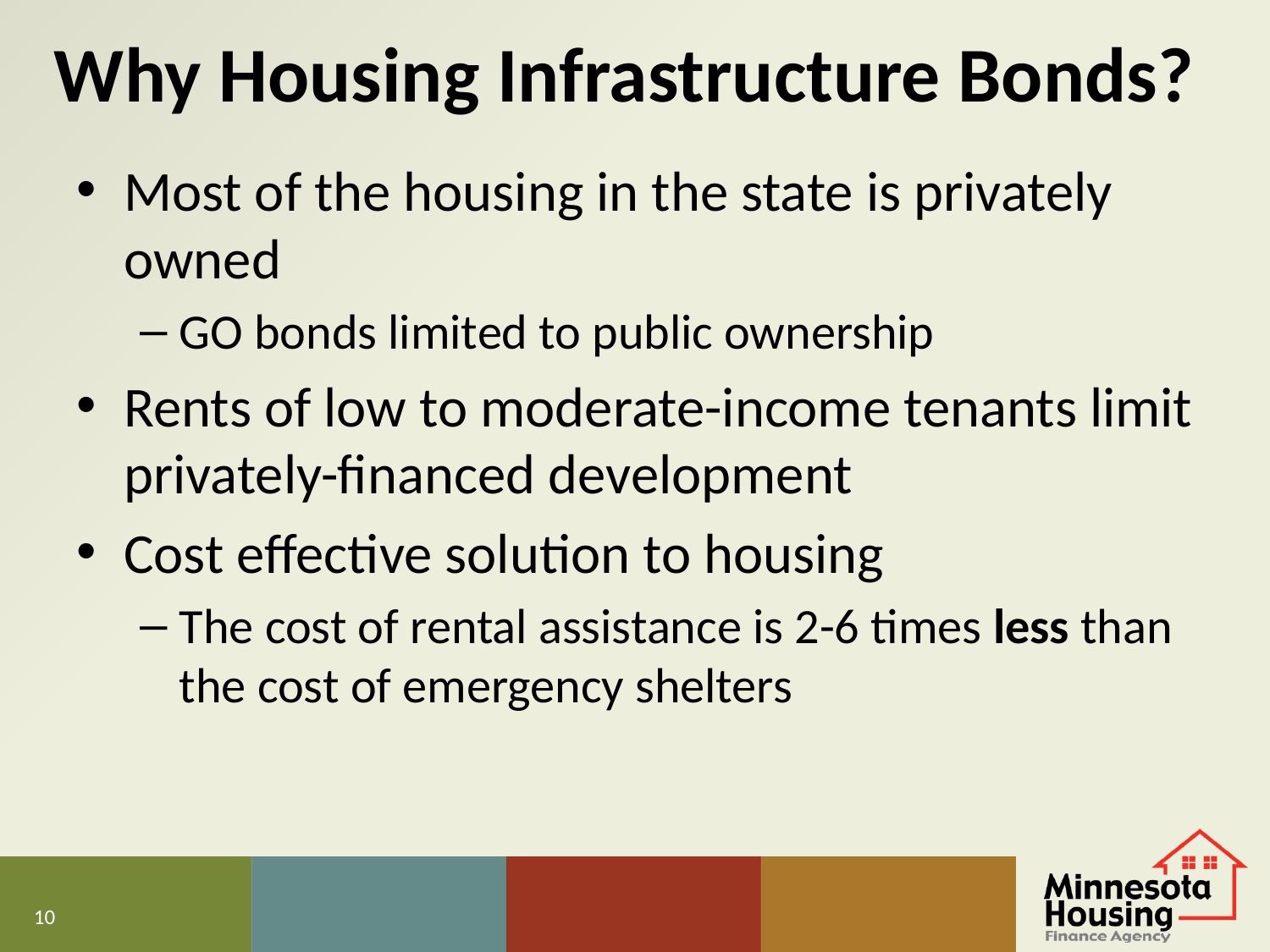

# Why Housing Infrastructure Bonds?
Most of the housing in the state is privately owned
GO bonds limited to public ownership
Rents of low to moderate-income tenants limit privately-financed development
Cost effective solution to housing
The cost of rental assistance is 2-6 times less than the cost of emergency shelters